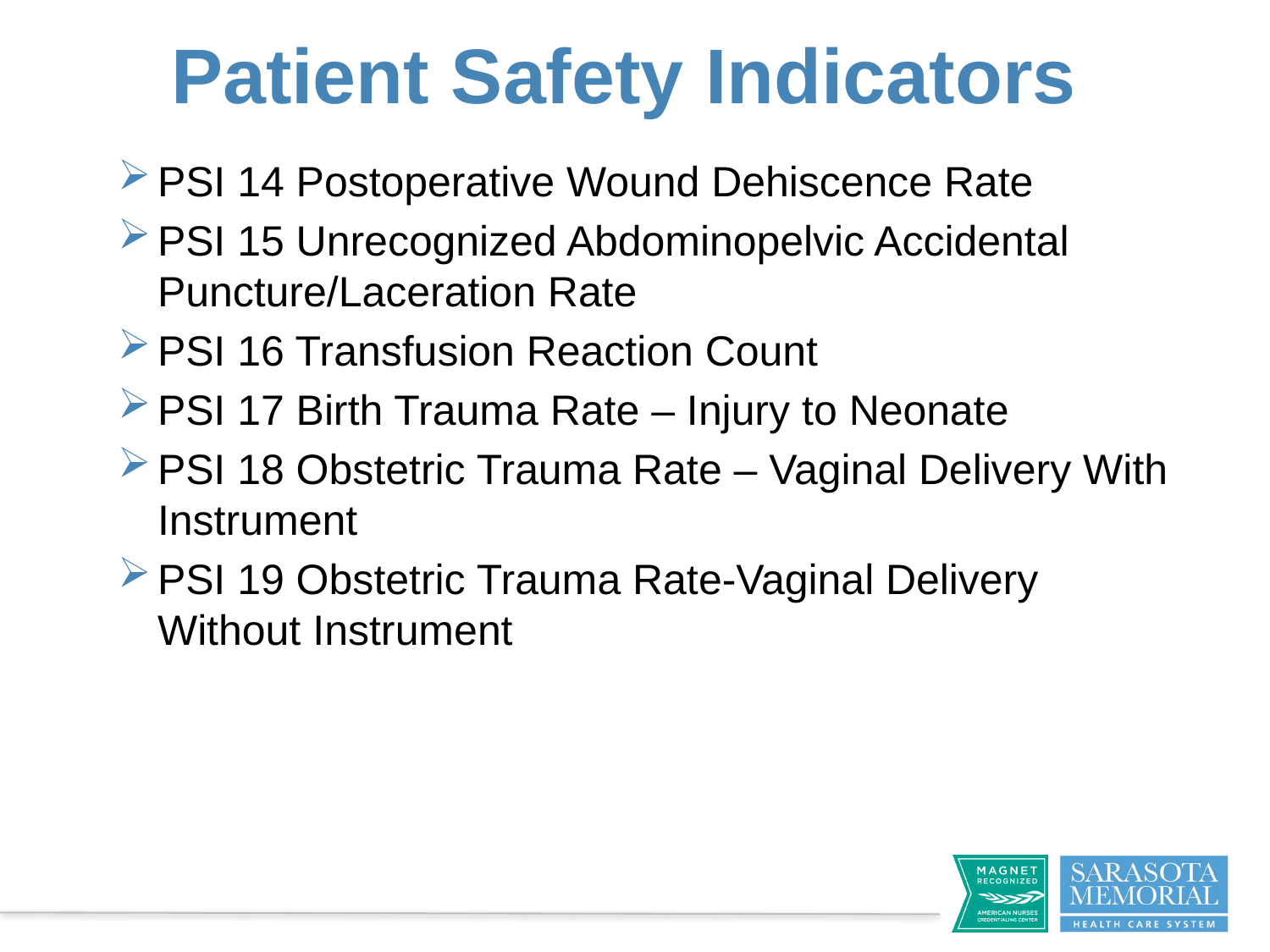

# Patient Safety Indicators
PSI 14 Postoperative Wound Dehiscence Rate
PSI 15 Unrecognized Abdominopelvic Accidental Puncture/Laceration Rate
PSI 16 Transfusion Reaction Count
PSI 17 Birth Trauma Rate – Injury to Neonate
PSI 18 Obstetric Trauma Rate – Vaginal Delivery With Instrument
PSI 19 Obstetric Trauma Rate-Vaginal Delivery Without Instrument